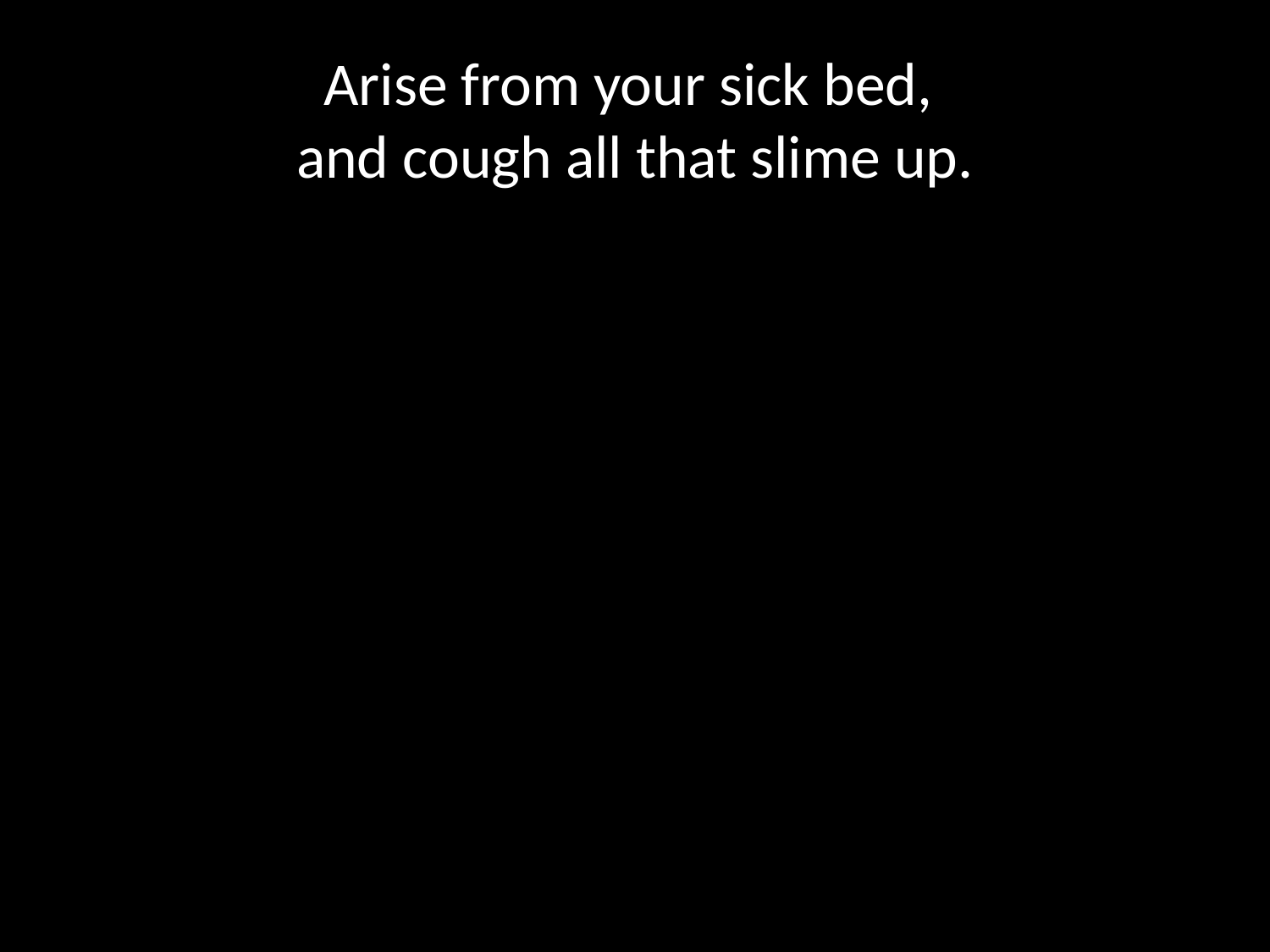

# Arise from your sick bed, and cough all that slime up.